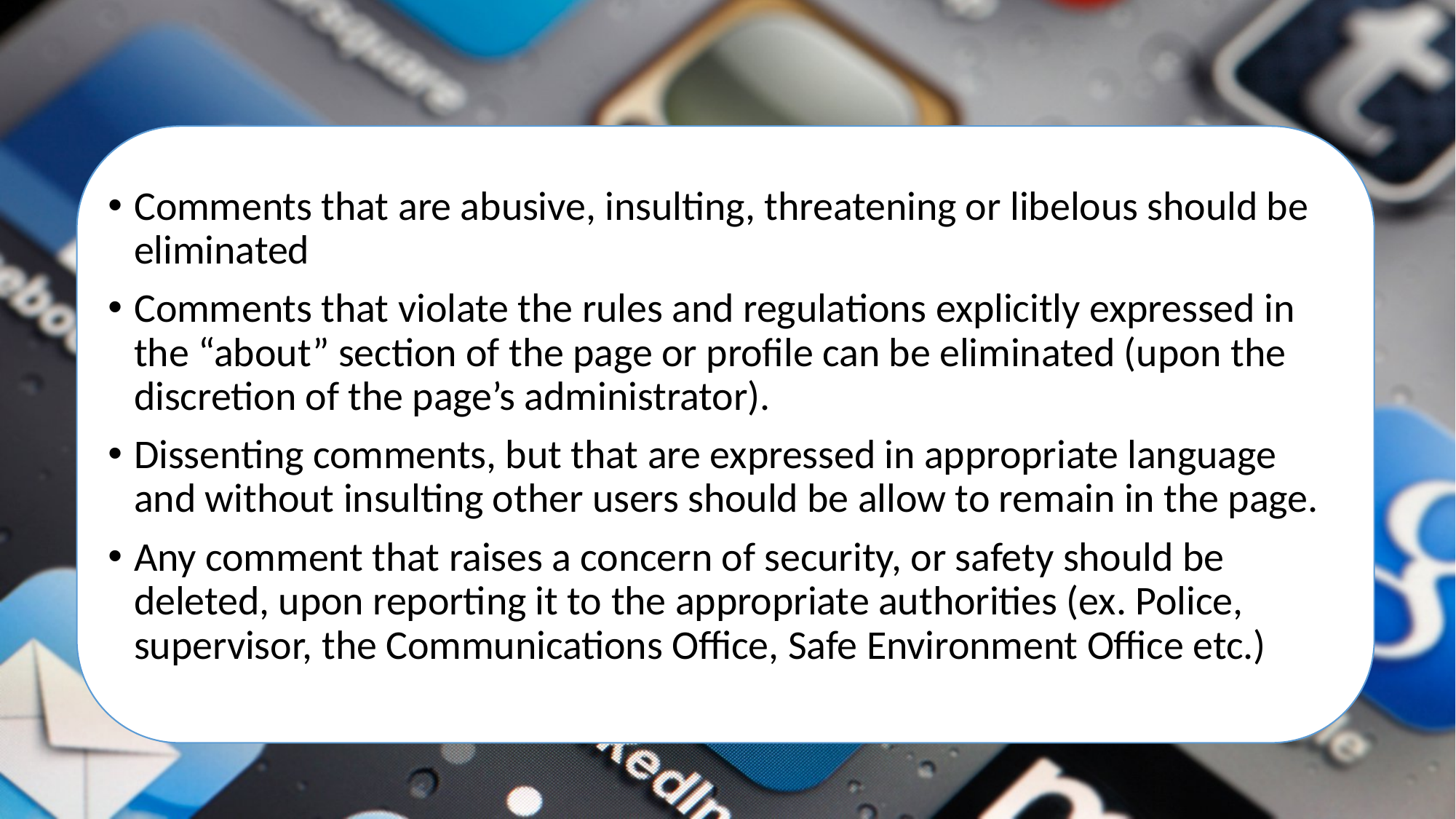

Comments that are abusive, insulting, threatening or libelous should be eliminated
Comments that violate the rules and regulations explicitly expressed in the “about” section of the page or profile can be eliminated (upon the discretion of the page’s administrator).
Dissenting comments, but that are expressed in appropriate language and without insulting other users should be allow to remain in the page.
Any comment that raises a concern of security, or safety should be deleted, upon reporting it to the appropriate authorities (ex. Police, supervisor, the Communications Office, Safe Environment Office etc.)